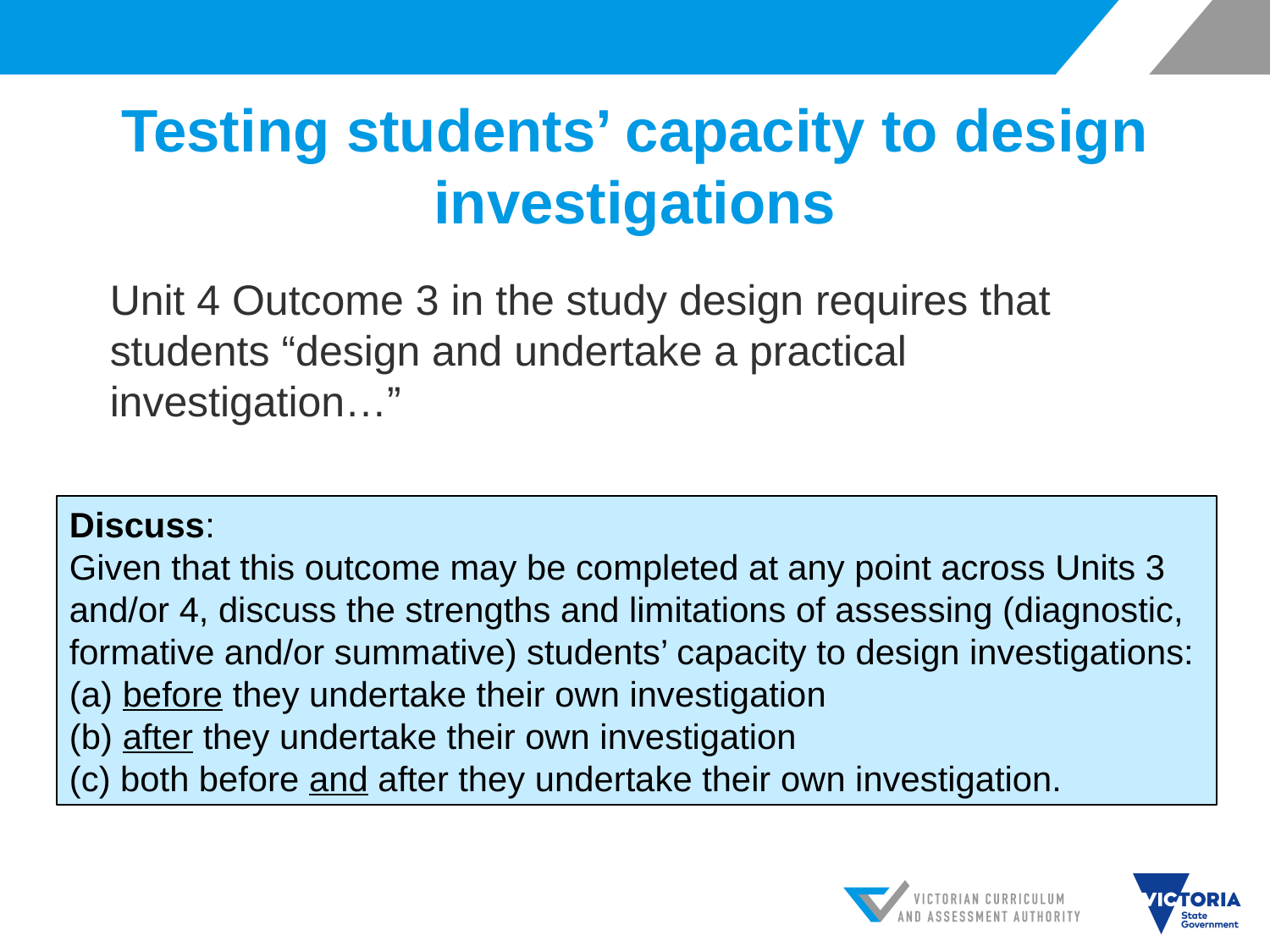

# Testing students’ capacity to design investigations
Unit 4 Outcome 3 in the study design requires that students “design and undertake a practical investigation…”
Discuss:
Given that this outcome may be completed at any point across Units 3 and/or 4, discuss the strengths and limitations of assessing (diagnostic, formative and/or summative) students’ capacity to design investigations:
(a) before they undertake their own investigation
(b) after they undertake their own investigation
(c) both before and after they undertake their own investigation.